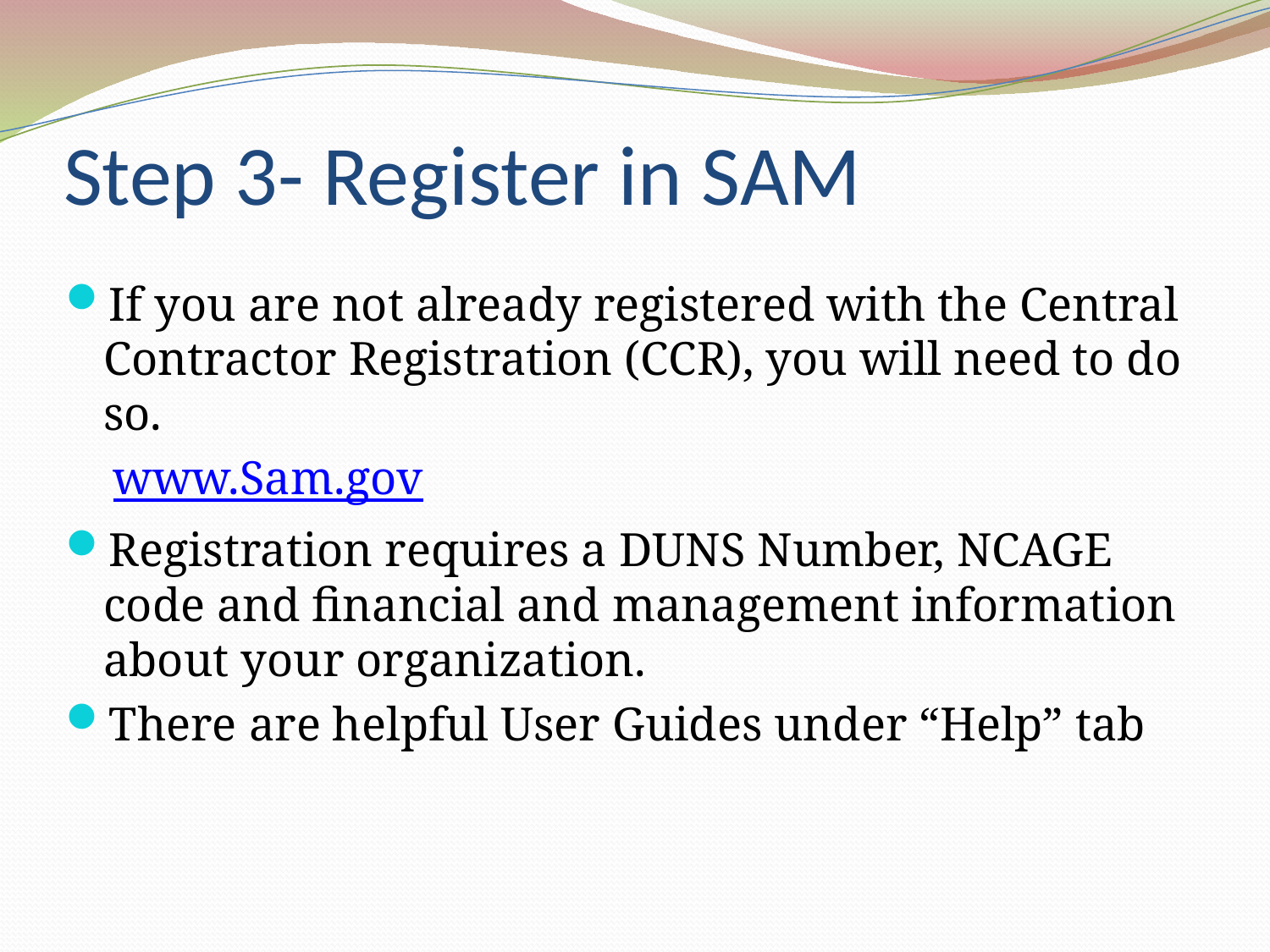

# Step 3- Register in SAM
If you are not already registered with the Central Contractor Registration (CCR), you will need to do so.
    www.Sam.gov
Registration requires a DUNS Number, NCAGE code and financial and management information about your organization.
There are helpful User Guides under “Help” tab